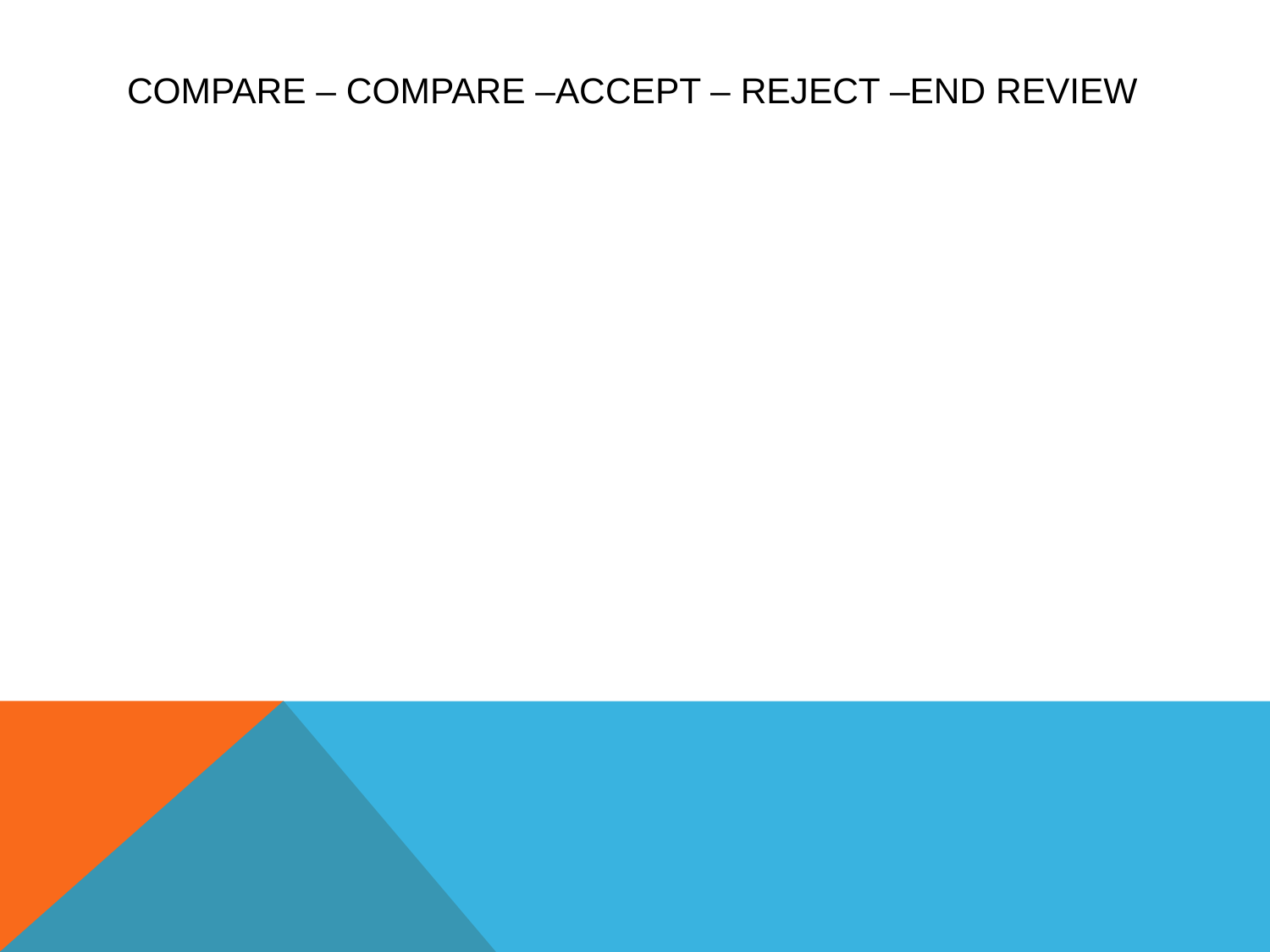

# Compare – compare –accept – reject –end review